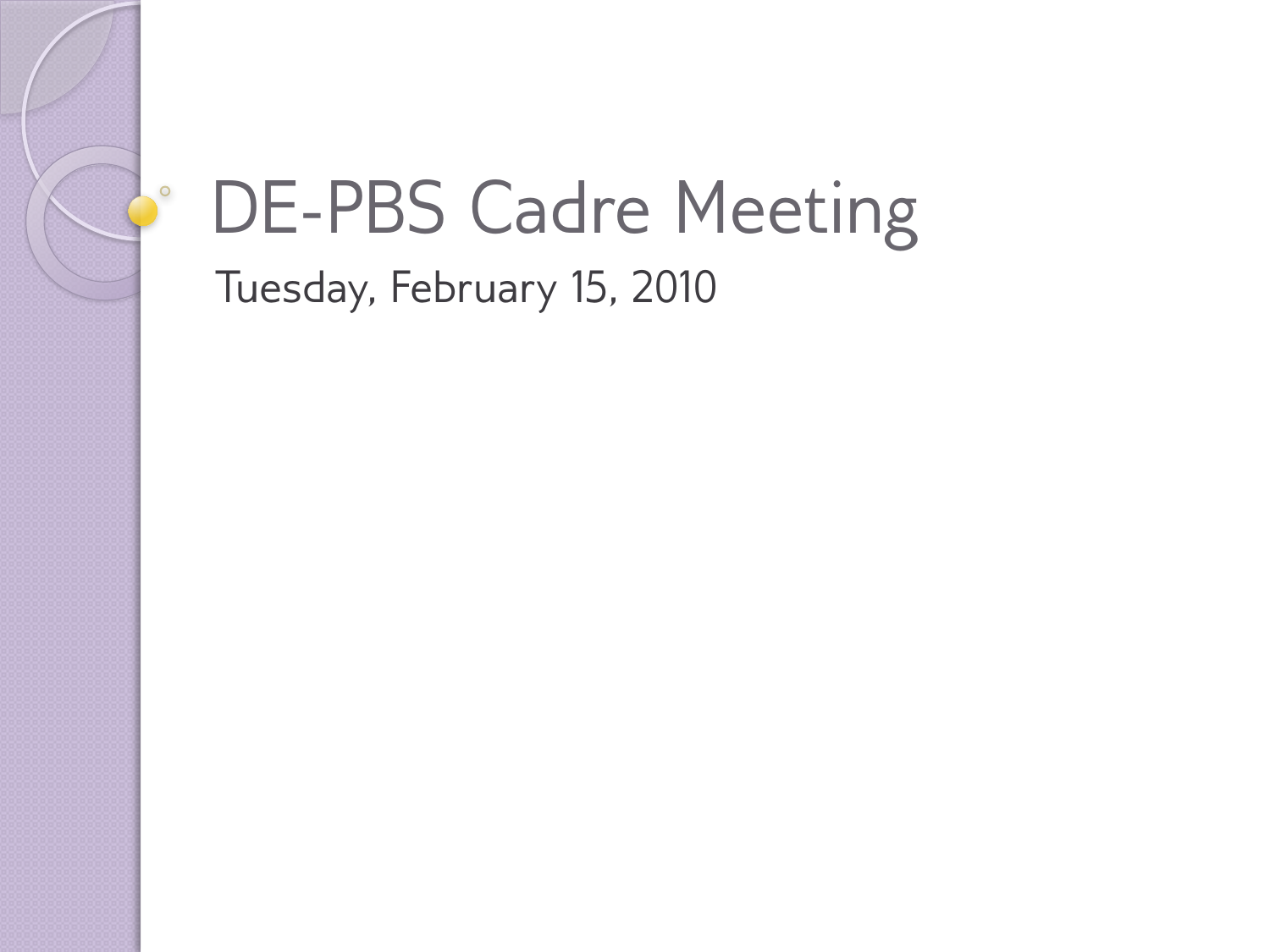

# DE-PBS Cadre Meeting
Tuesday, February 15, 2010